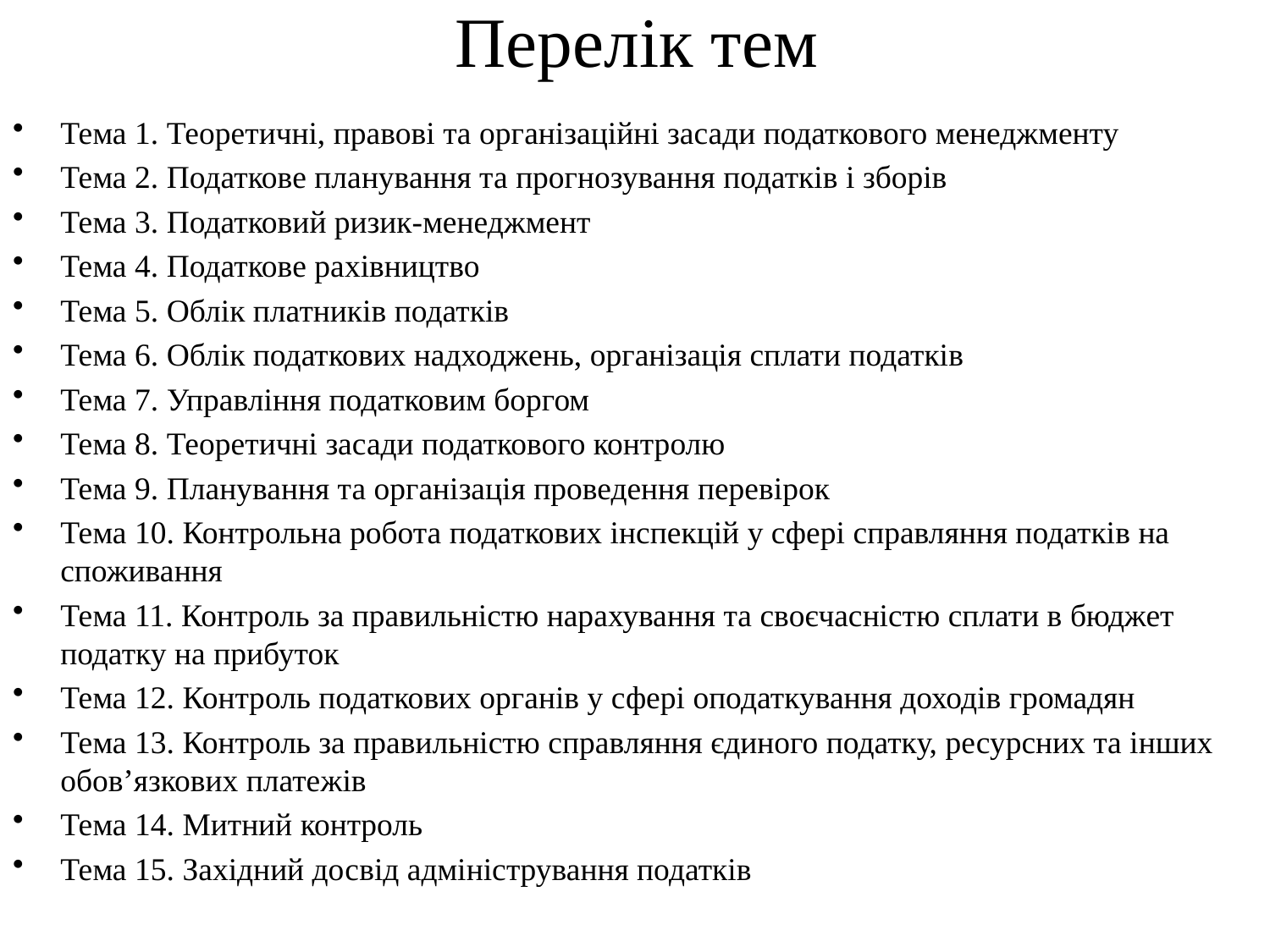

Перелік тем
Тема 1. Теоретичні, правові та організаційні засади податкового менеджменту
Тема 2. Податкове планування та прогнозування податків і зборів
Тема 3. Податковий ризик-менеджмент
Тема 4. Податкове рахівництво
Тема 5. Облік платників податків
Тема 6. Облік податкових надходжень, організація сплати податків
Тема 7. Управління податковим боргом
Тема 8. Теоретичні засади податкового контролю
Тема 9. Планування та організація проведення перевірок
Тема 10. Контрольна робота податкових інспекцій у сфері справляння податків на споживання
Тема 11. Контроль за правильністю нарахування та своєчасністю сплати в бюджет податку на прибуток
Тема 12. Контроль податкових органів у сфері оподаткування доходів громадян
Тема 13. Контроль за правильністю справляння єдиного податку, ресурсних та інших обов’язкових платежів
Тема 14. Митний контроль
Тема 15. Західний досвід адміністрування податків